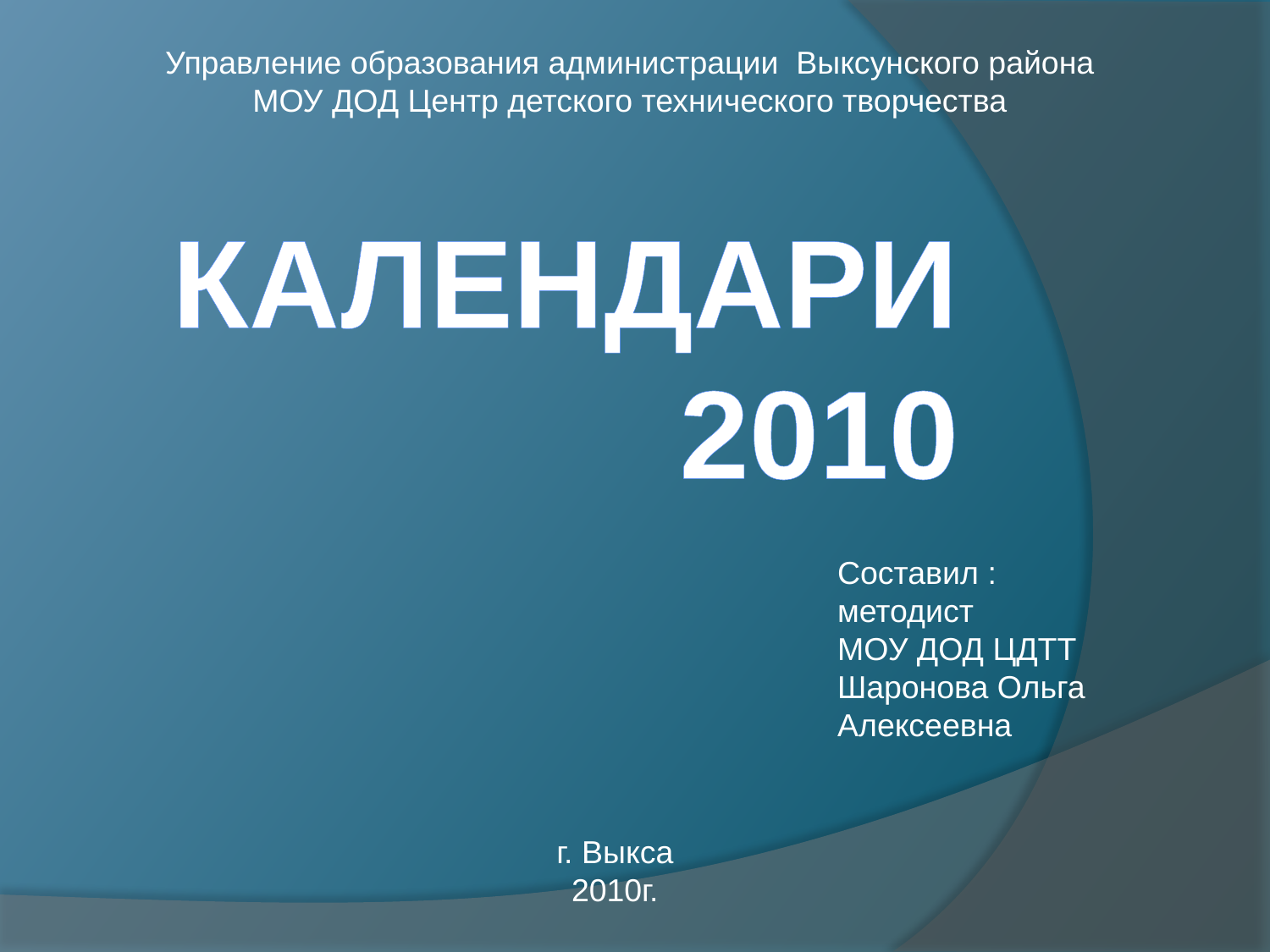

Управление образования администрации  Выксунского района
МОУ ДОД Центр детского технического творчества
# Календари 2010

Составил :
методист
МОУ ДОД ЦДТТ
Шаронова Ольга Алексеевна
г. Выкса
2010г.